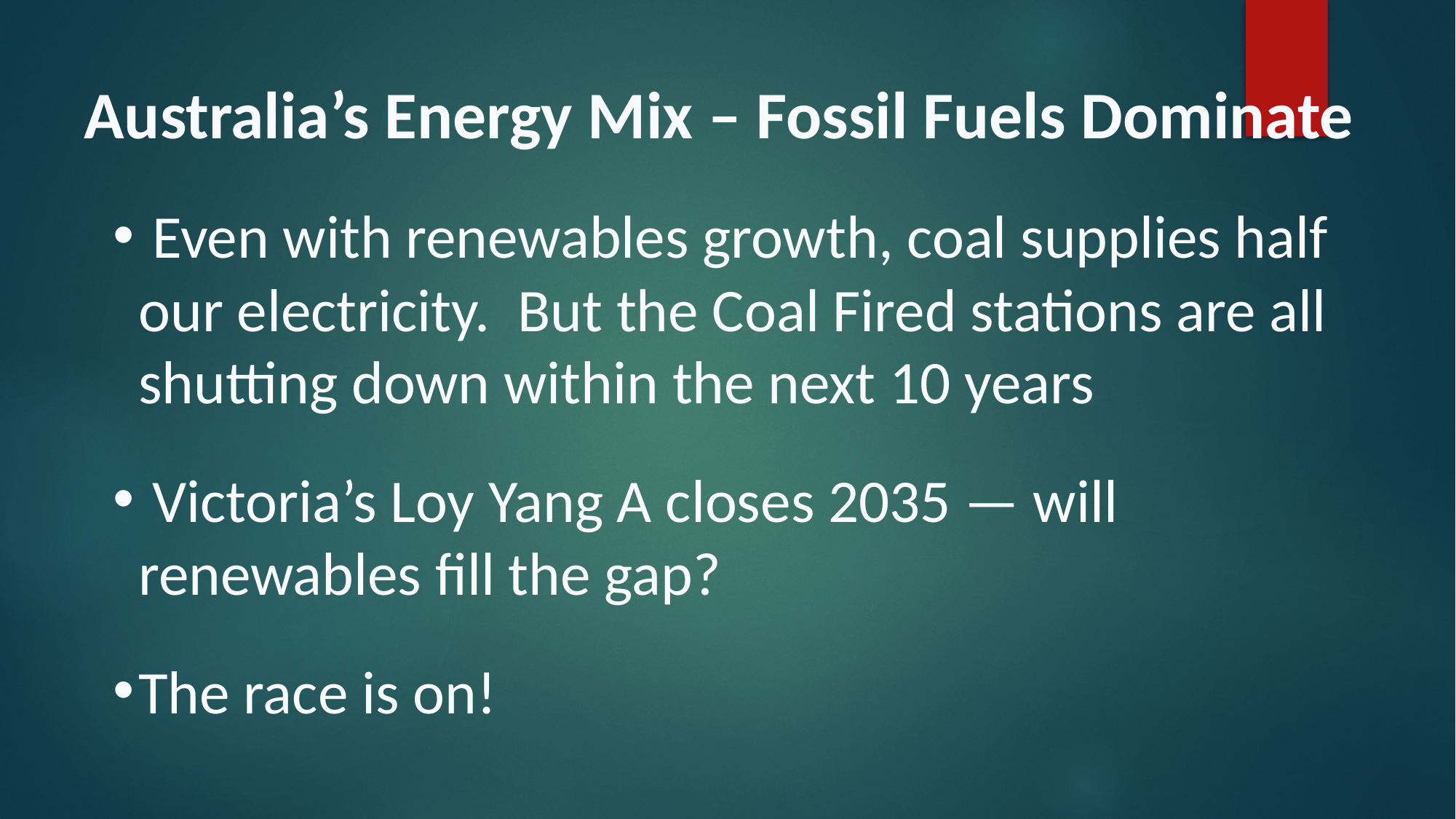

Australia’s Energy Mix – Fossil Fuels Dominate

 Even with renewables growth, coal supplies half our electricity.  But the Coal Fired stations are all shutting down within the next 10 years

 Victoria’s Loy Yang A closes 2035 — will       renewables fill the gap?

The race is on!